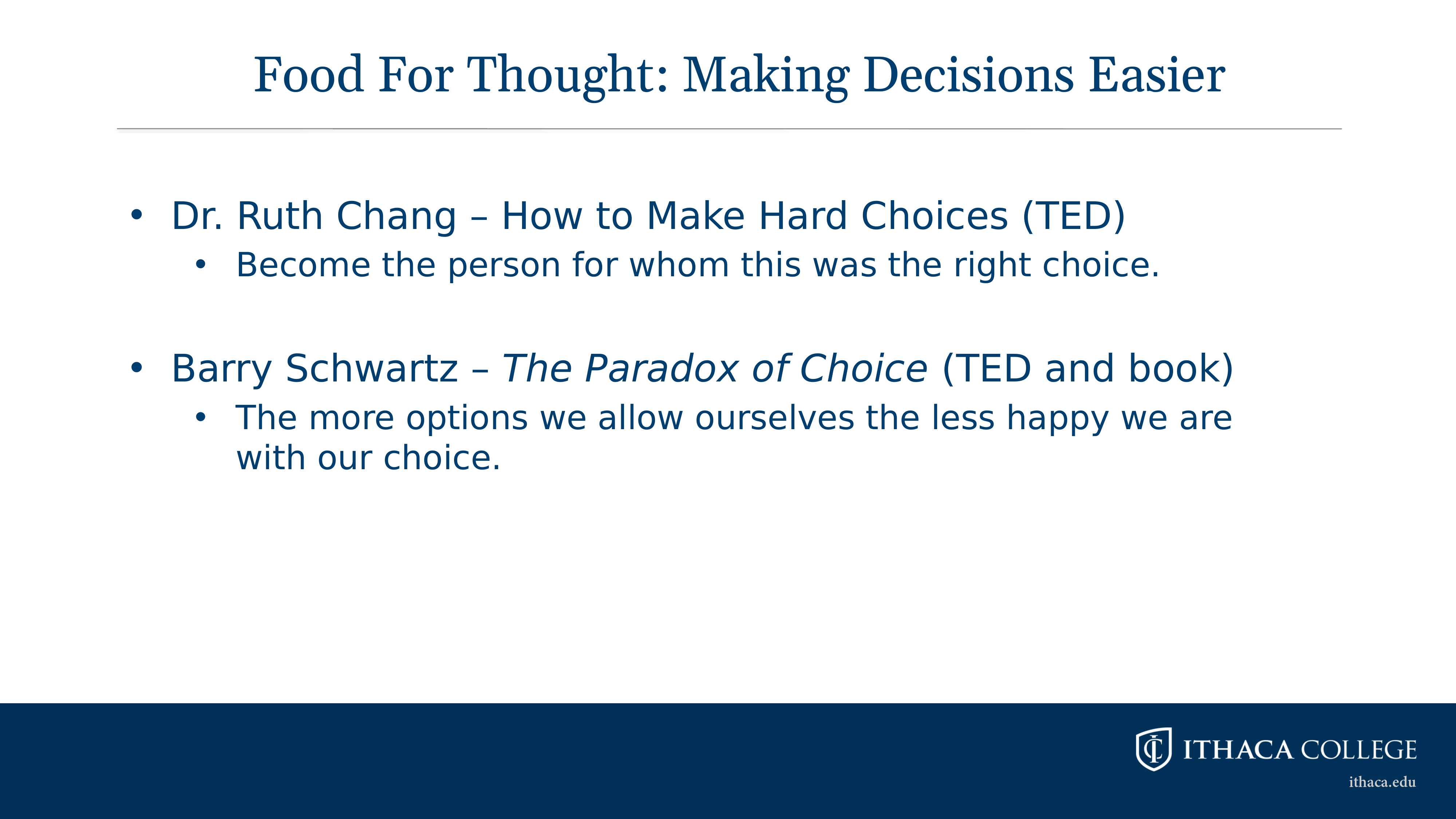

# Food For Thought: Making Decisions Easier
Dr. Ruth Chang – How to Make Hard Choices (TED)
Become the person for whom this was the right choice.

Barry Schwartz – The Paradox of Choice (TED and book)
The more options we allow ourselves the less happy we are with our choice.